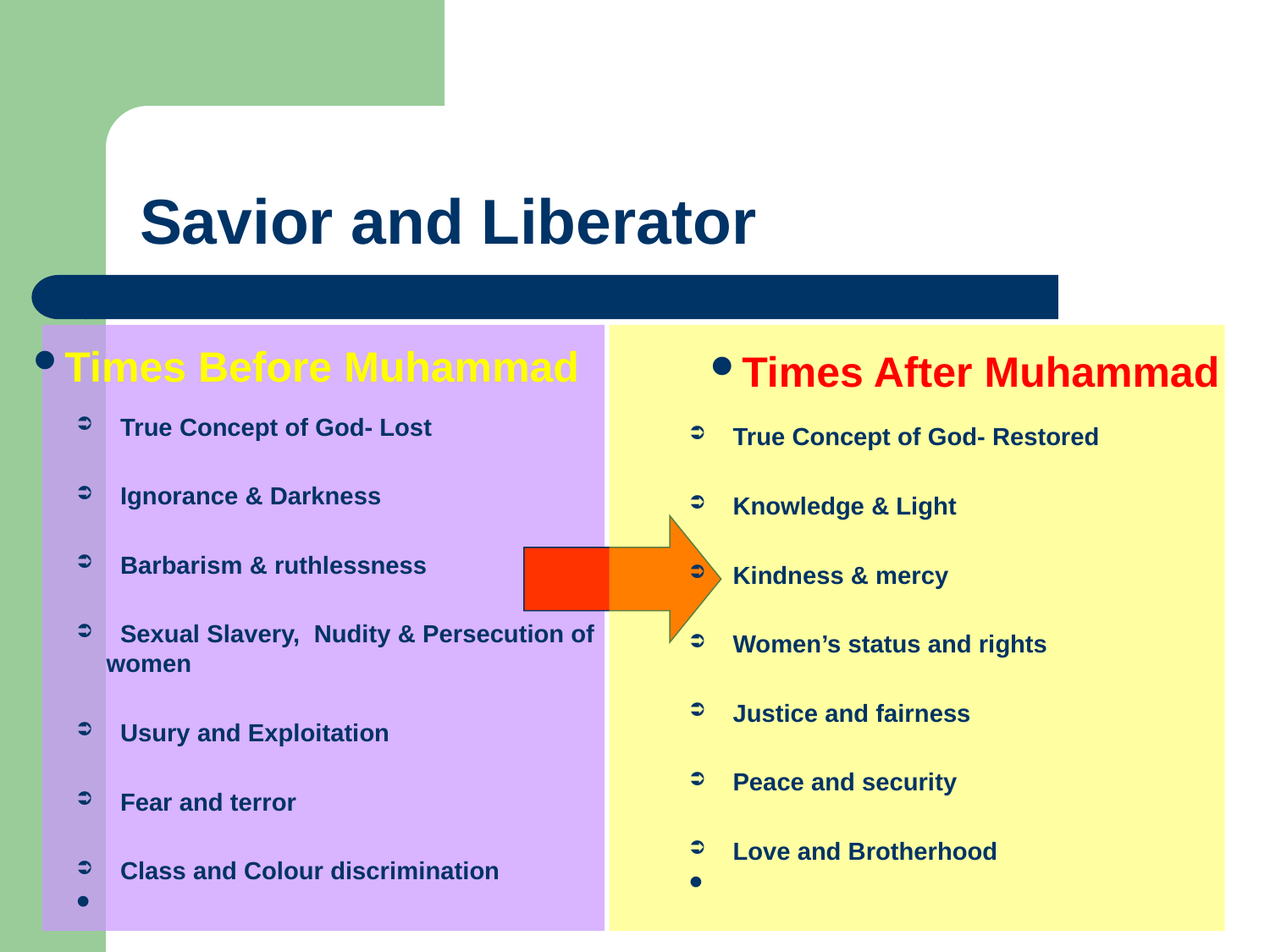

# Savior and Liberator

Times Before Muhammad
Times After Muhammad
  True Concept of God- Lost

  Ignorance & Darkness

  Barbarism & ruthlessness

  Sexual Slavery,  Nudity & Persecution of women

  Usury and Exploitation

  Fear and terror

  Class and Colour discrimination

  True Concept of God- Restored

  Knowledge & Light

  Kindness & mercy

  Women’s status and rights

  Justice and fairness

  Peace and security

  Love and Brotherhood